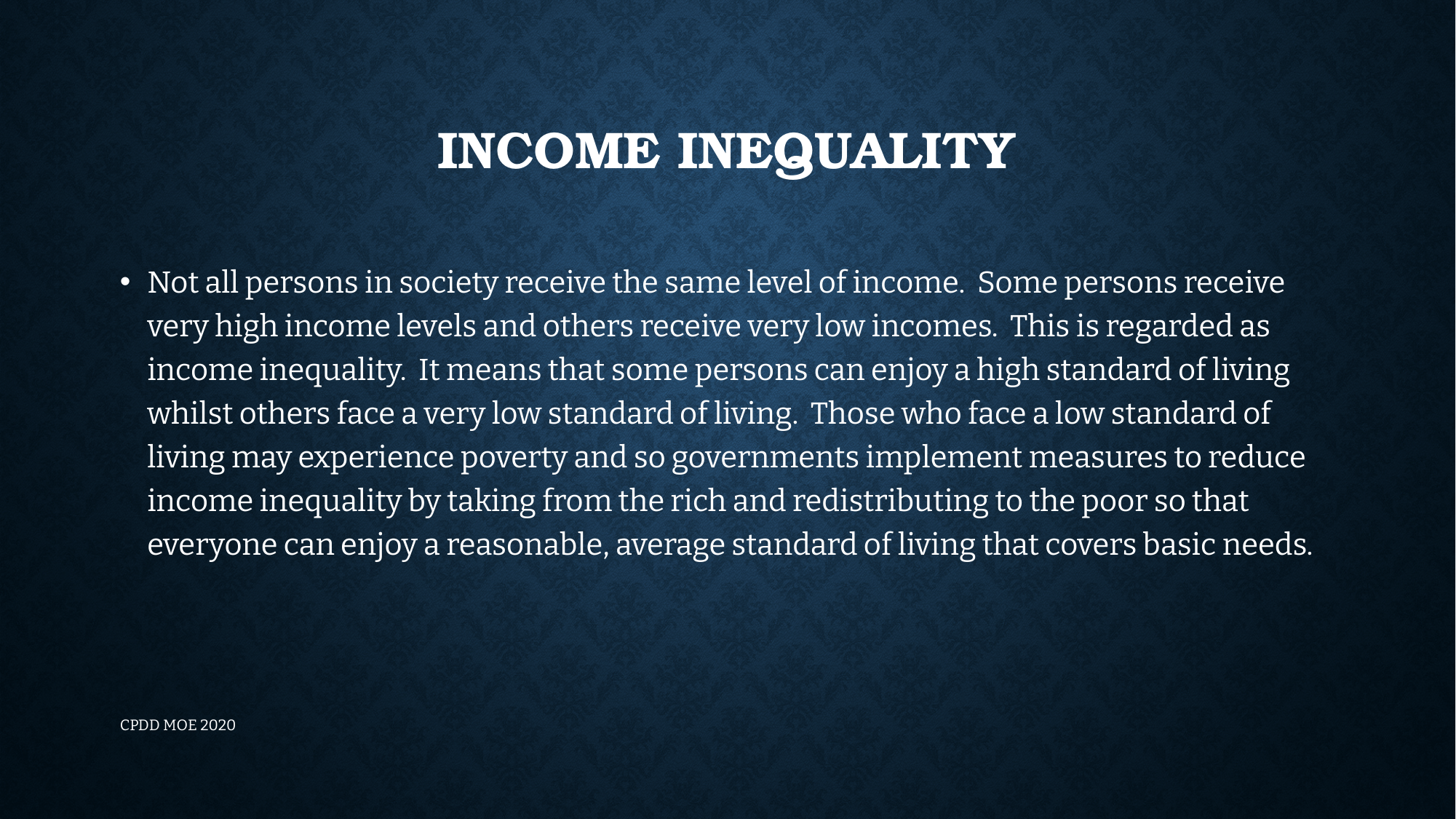

# Income inequality
Not all persons in society receive the same level of income.  Some persons receive very high income levels and others receive very low incomes.  This is regarded as income inequality.  It means that some persons can enjoy a high standard of living whilst others face a very low standard of living.  Those who face a low standard of living may experience poverty and so governments implement measures to reduce income inequality by taking from the rich and redistributing to the poor so that everyone can enjoy a reasonable, average standard of living that covers basic needs.
CPDD MOE 2020